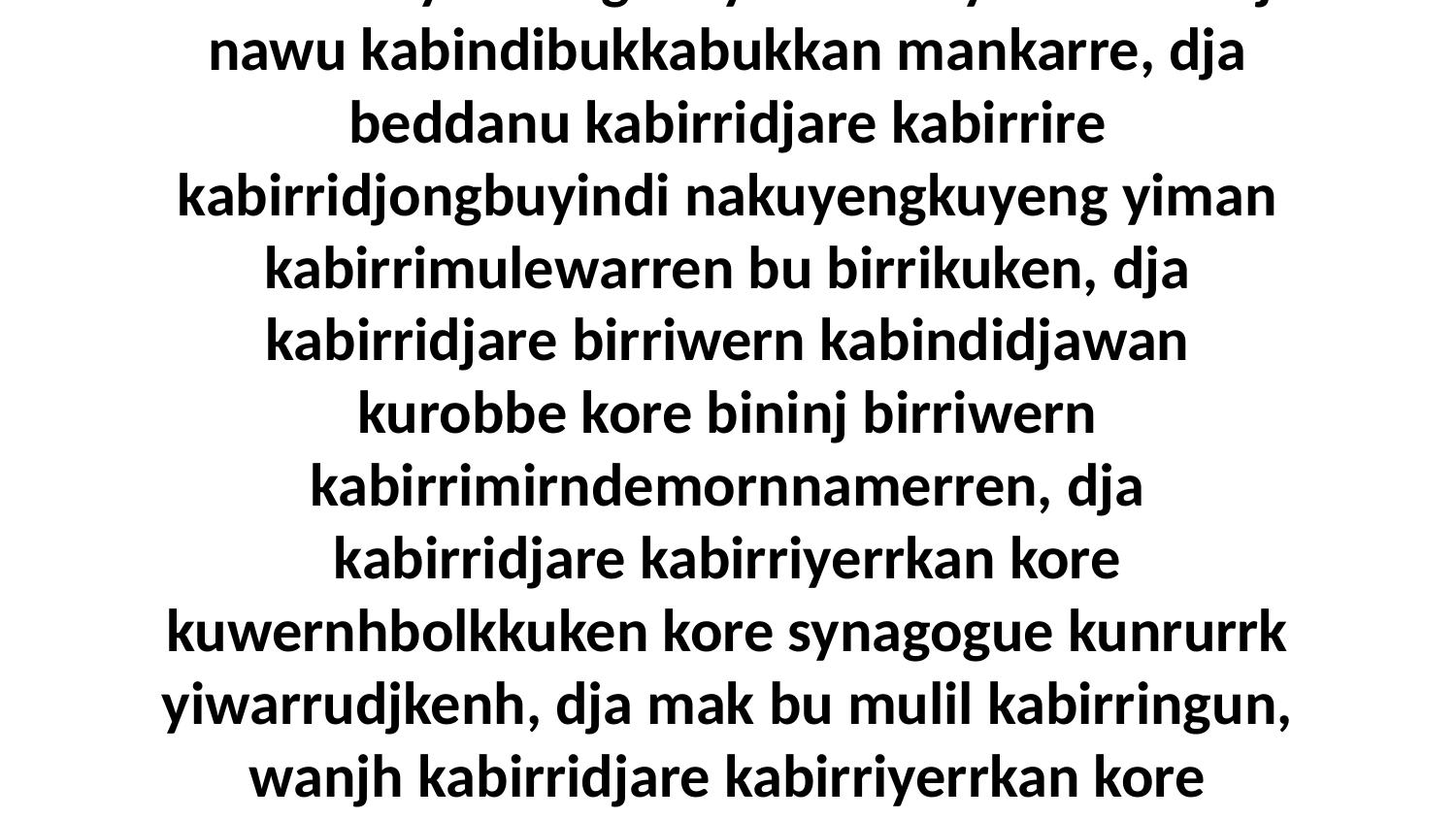

46 “Wardi yuwn ngurriyimerran yiman bininj nawu kabindibukkabukkan mankarre, dja beddanu kabirridjare kabirrire kabirridjongbuyindi nakuyengkuyeng yiman kabirrimulewarren bu birrikuken, dja kabirridjare birriwern kabindidjawan kurobbe kore bininj birriwern kabirrimirndemornnamerren, dja kabirridjare kabirriyerrkan kore kuwernhbolkkuken kore synagogue kunrurrk yiwarrudjkenh, dja mak bu mulil kabirringun, wanjh kabirridjare kabirriyerrkan kore kuwernhbolkkuken.